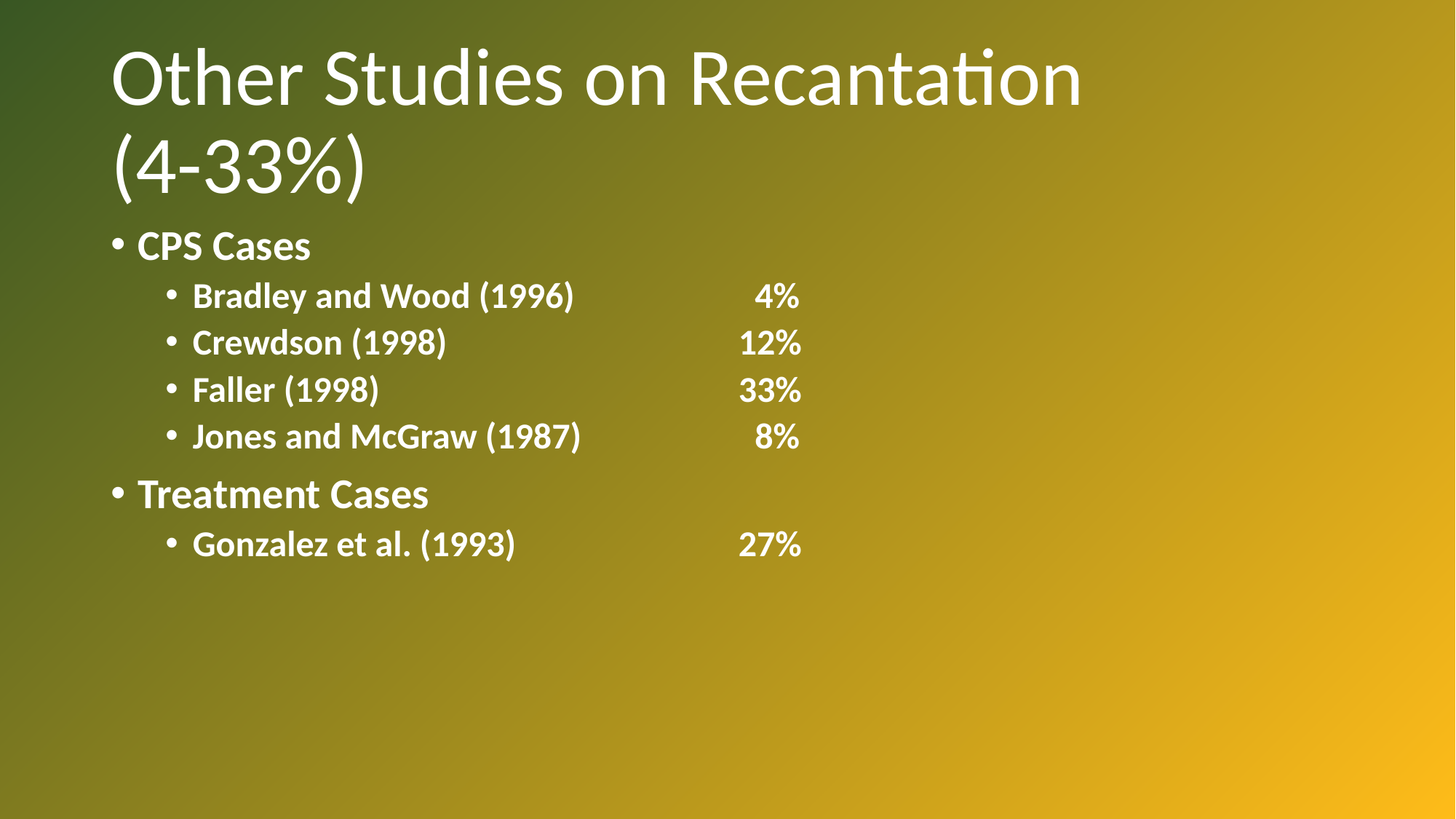

# Other Studies on Recantation (4-33%)
CPS Cases
Bradley and Wood (1996) 	  	  4%
Crewdson (1998)	               	12%
Faller (1998)		  		33%
Jones and McGraw (1987)	  	  8%
Treatment Cases
Gonzalez et al. (1993)			27%